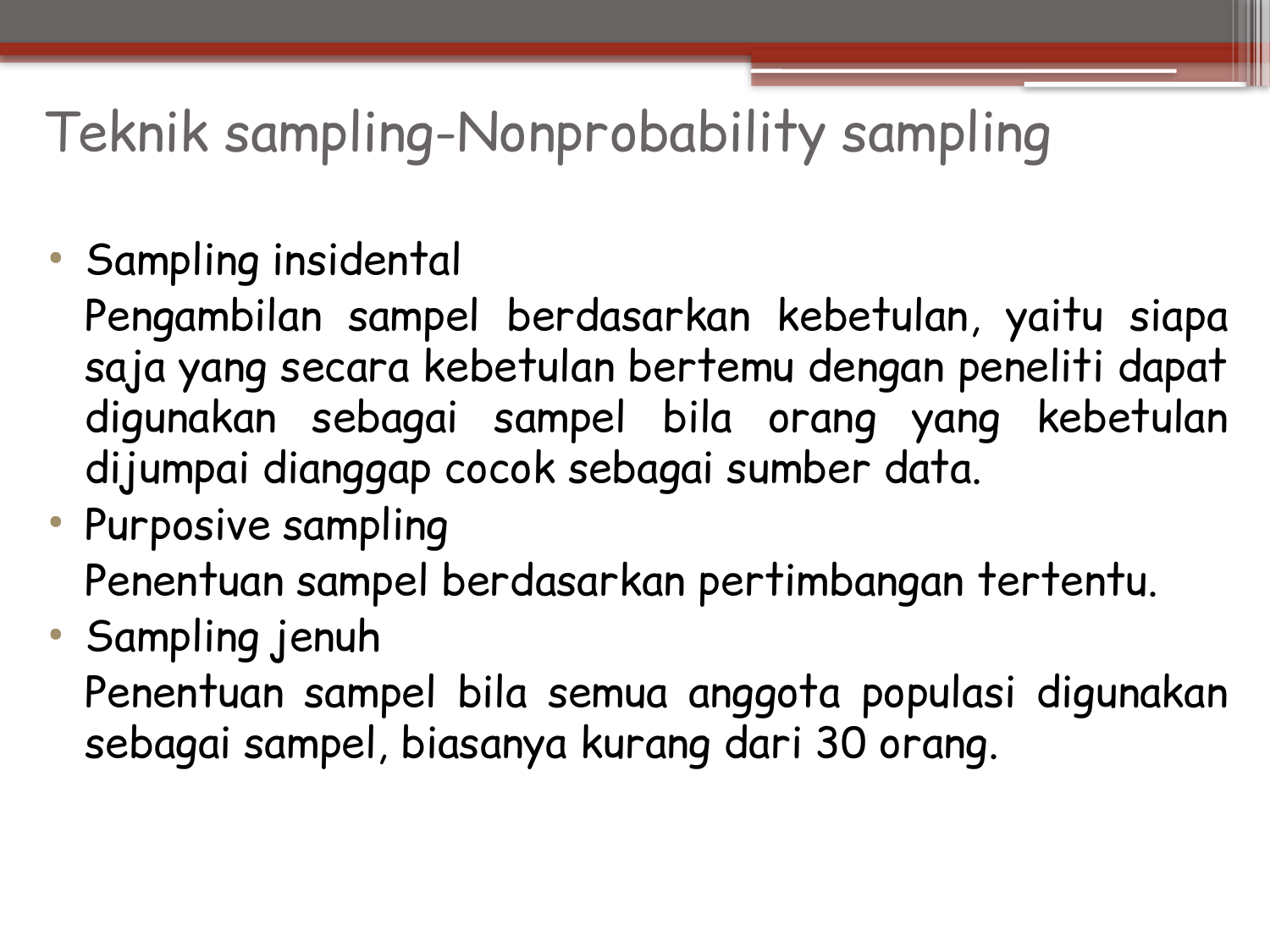

# Teknik sampling-Nonprobability sampling
Sampling insidental
	Pengambilan sampel berdasarkan kebetulan, yaitu siapa saja yang secara kebetulan bertemu dengan peneliti dapat digunakan sebagai sampel bila orang yang kebetulan dijumpai dianggap cocok sebagai sumber data.
Purposive sampling
	Penentuan sampel berdasarkan pertimbangan tertentu.
Sampling jenuh
	Penentuan sampel bila semua anggota populasi digunakan sebagai sampel, biasanya kurang dari 30 orang.